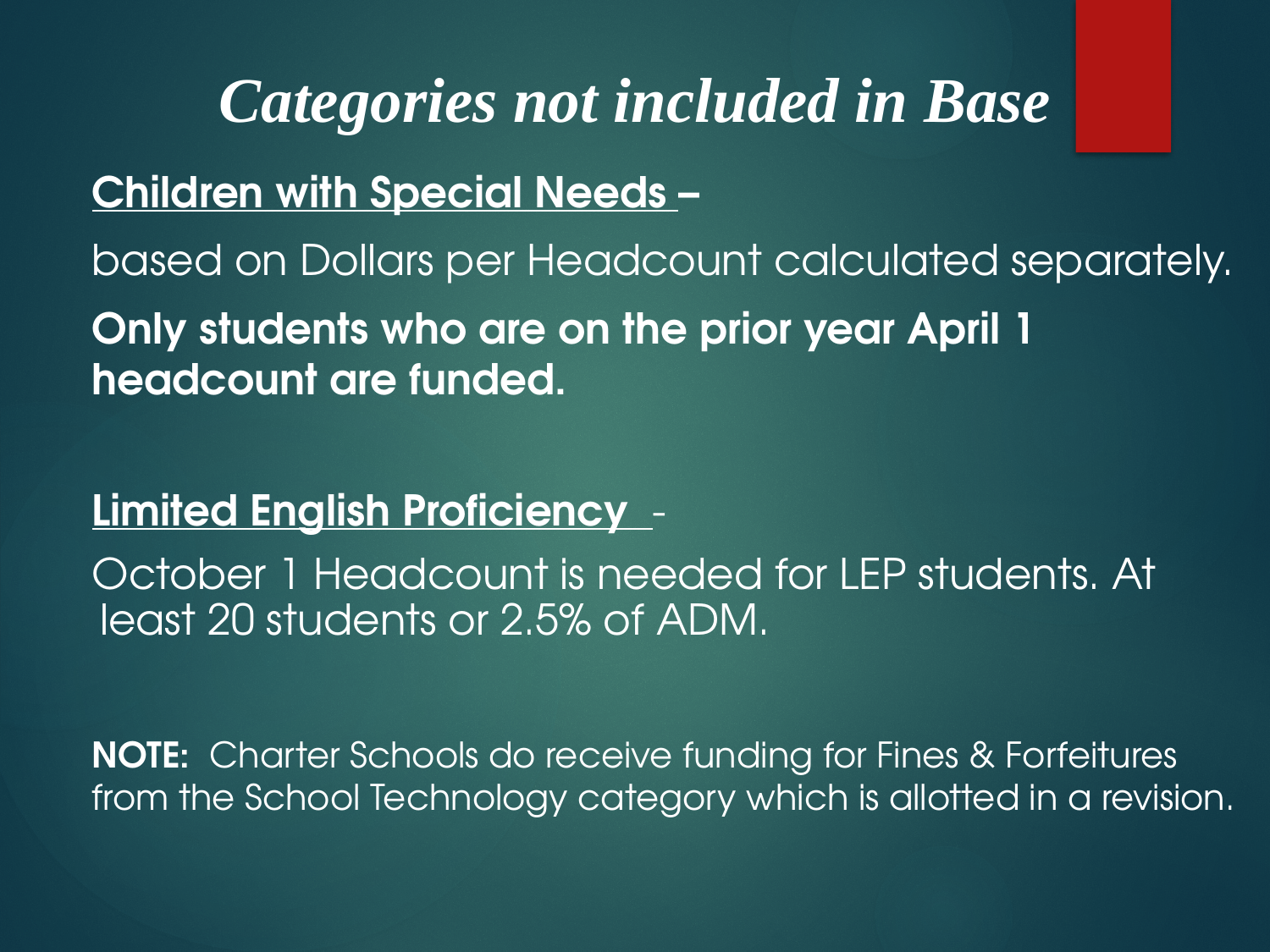

Categories not included in Base
Children with Special Needs –
based on Dollars per Headcount calculated separately.
Only students who are on the prior year April 1 headcount are funded.

Limited English Proficiency  -
October 1 Headcount is needed for LEP students. At least 20 students or 2.5% of ADM.

NOTE:  Charter Schools do receive funding for Fines & Forfeitures from the School Technology category which is allotted in a revision.